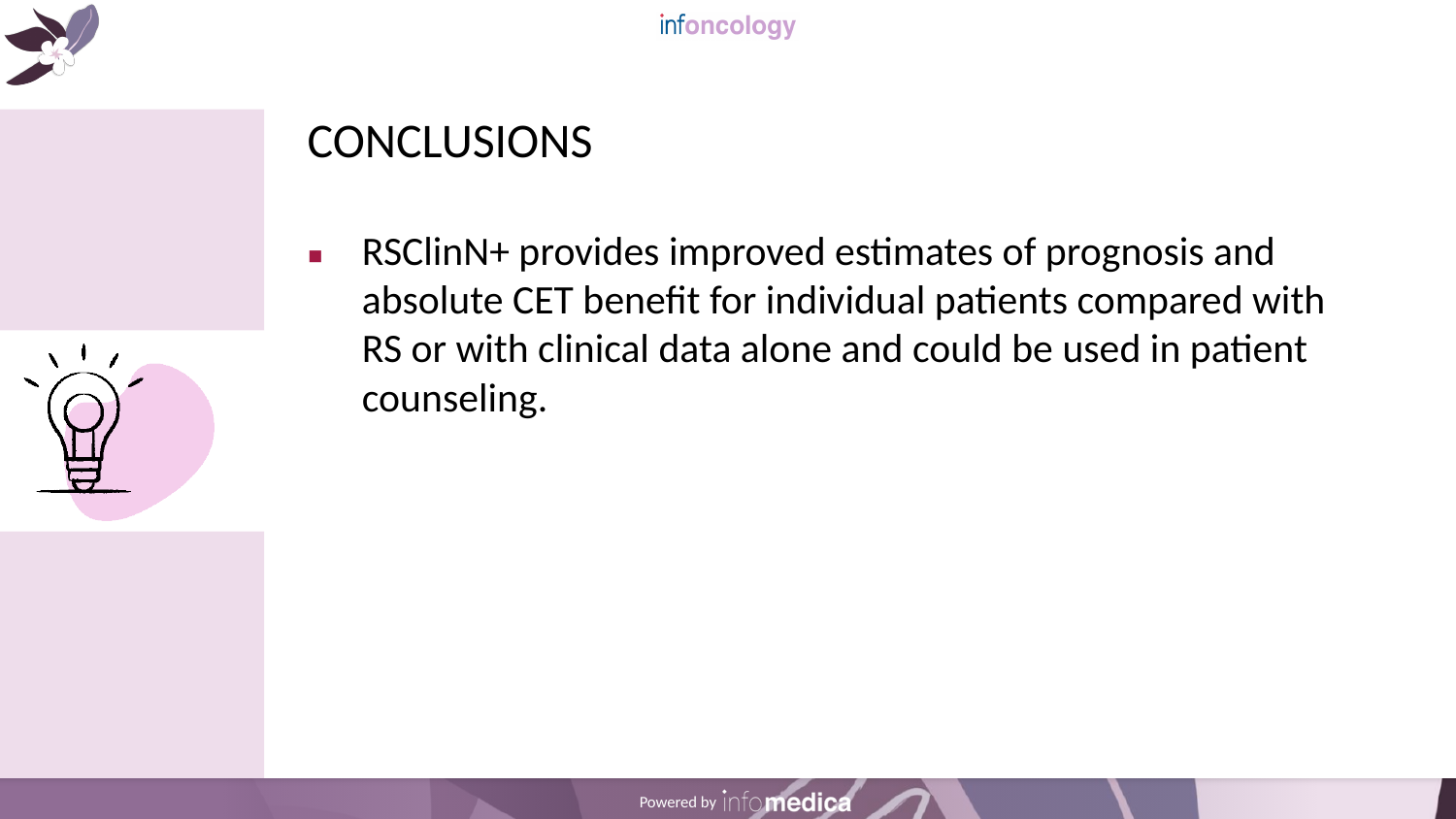

# CONCLUSIONS
RSClinN+ provides improved estimates of prognosis and absolute CET benefit for individual patients compared with RS or with clinical data alone and could be used in patient counseling.